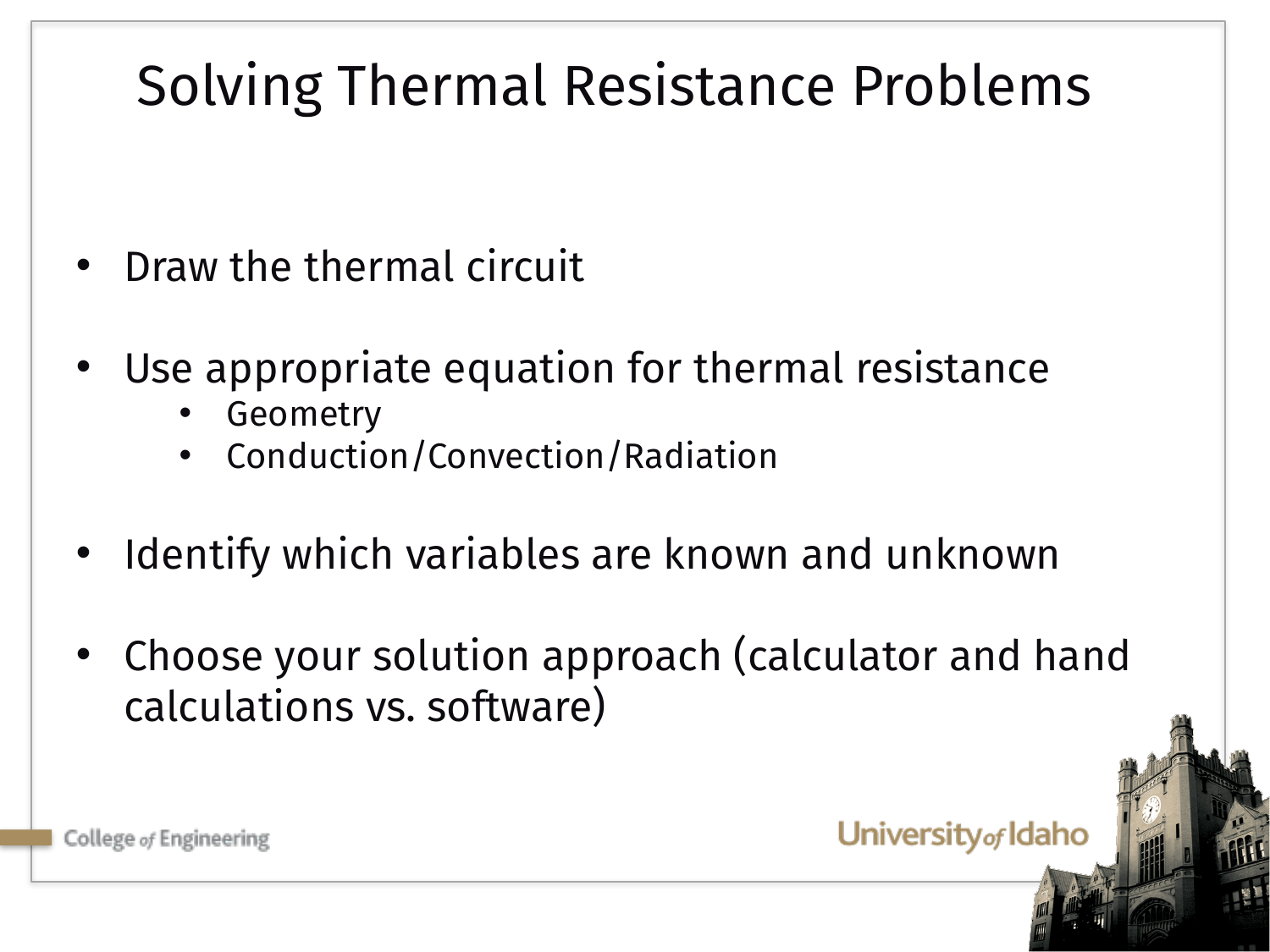

Solving Thermal Resistance Problems
Draw the thermal circuit

Use appropriate equation for thermal resistance
Geometry
Conduction/Convection/Radiation

Identify which variables are known and unknown

Choose your solution approach (calculator and hand calculations vs. software)